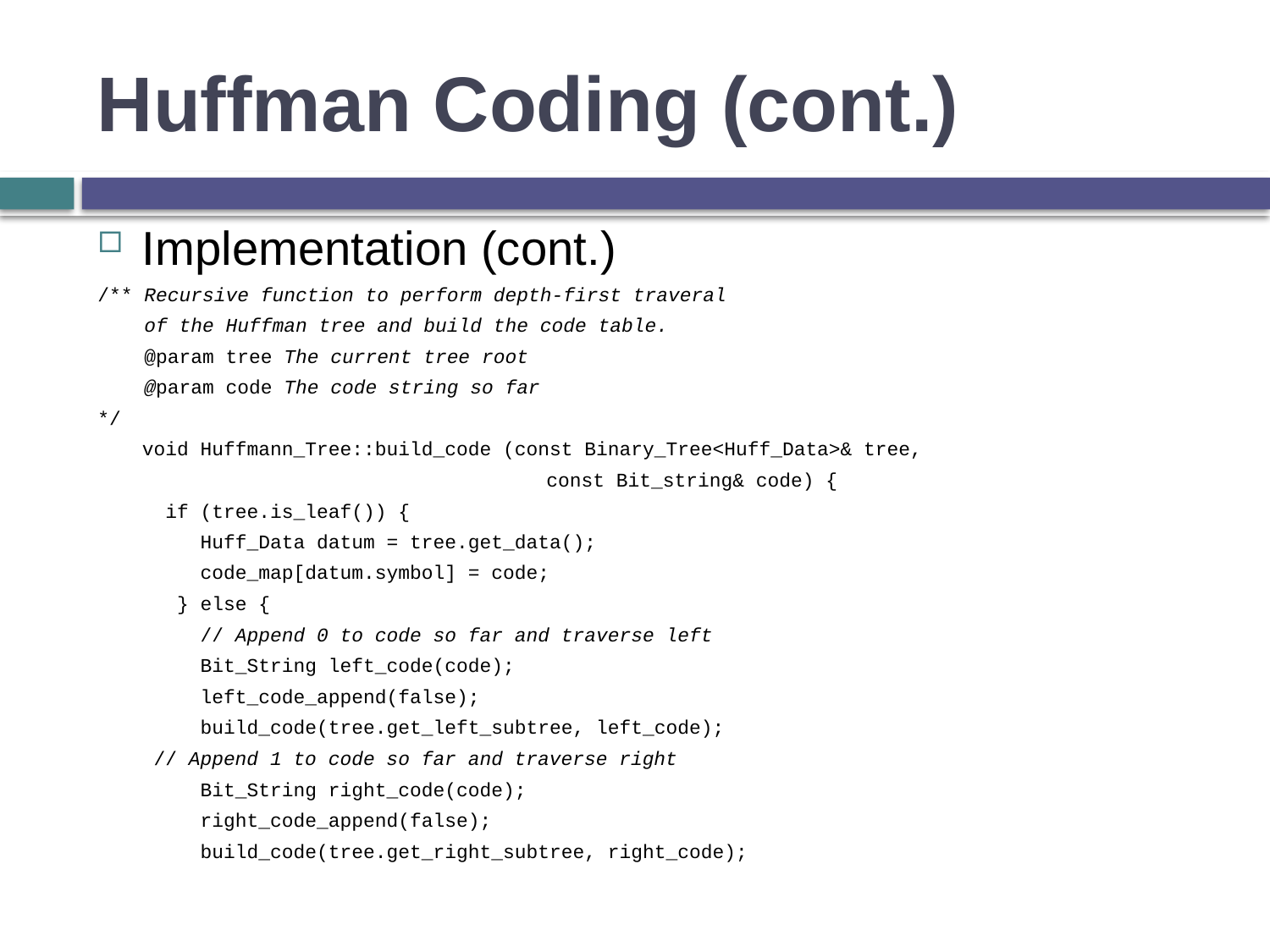

# Huffman Coding (cont.)
Implementation (cont.)
/** Recursive function to perform depth-first traveral
    of the Huffman tree and build the code table.
    @param tree The current tree root
    @param code The code string so far
*/
	void Huffmann_Tree::build_code (const Binary_Tree<Huff_Data>& tree,
				  const Bit_string& code) {
	  if (tree.is_leaf()) {
	     Huff_Data datum = tree.get_data();
 	     code_map[datum.symbol] = code;
	   } else {
	     // Append 0 to code so far and traverse left
	     Bit_String left_code(code);
	     left_code_append(false);
	     build_code(tree.get_left_subtree, left_code);
	 // Append 1 to code so far and traverse right
	     Bit_String right_code(code);
	     right_code_append(false);
	     build_code(tree.get_right_subtree, right_code);